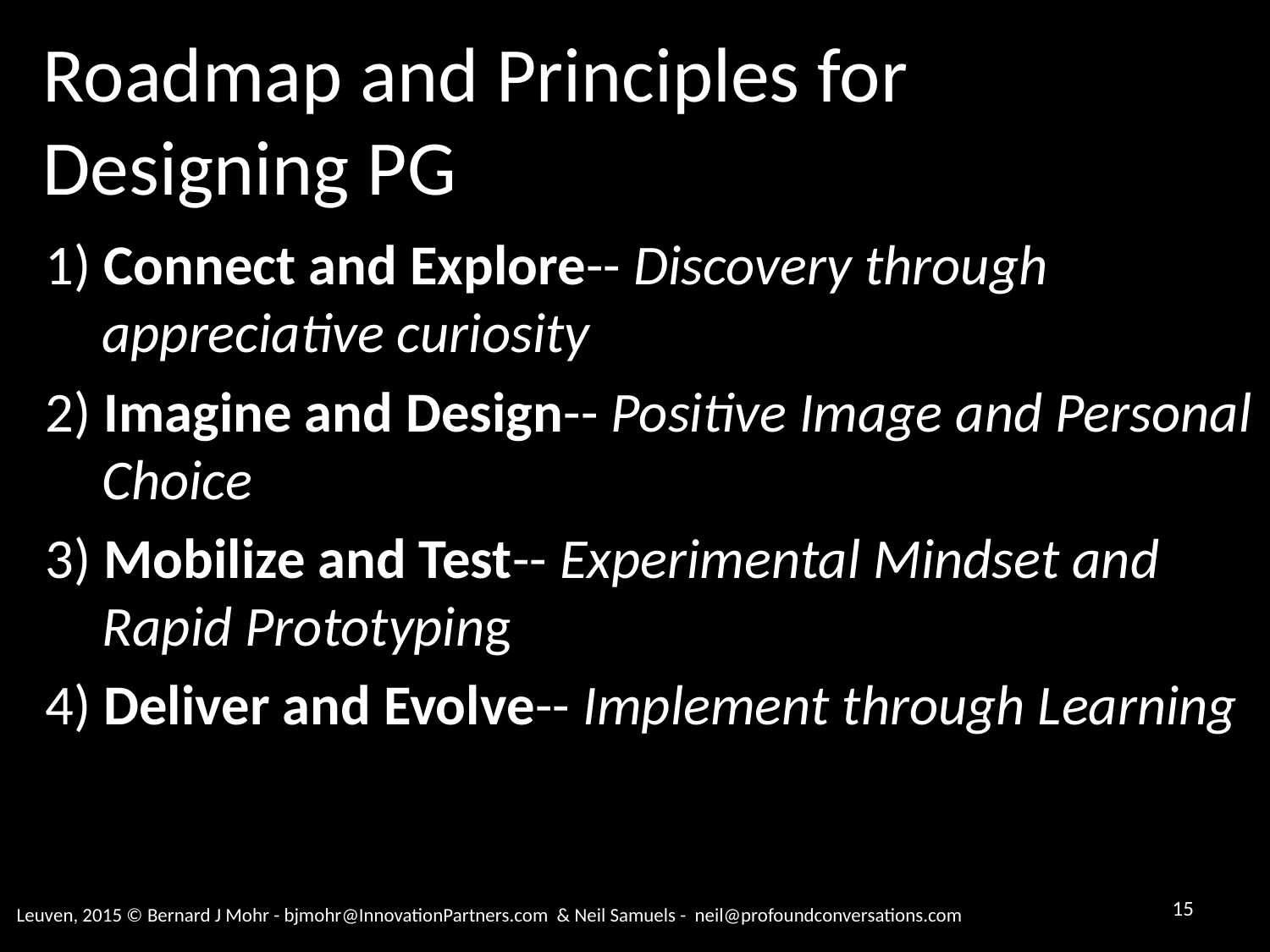

# Roadmap and Principles for Designing PG
1) Connect and Explore-- Discovery through appreciative curiosity
2) Imagine and Design-- Positive Image and Personal Choice
3) Mobilize and Test-- Experimental Mindset and Rapid Prototyping
4) Deliver and Evolve-- Implement through Learning
15
Leuven, 2015 © Bernard J Mohr - bjmohr@InnovationPartners.com  & Neil Samuels -  neil@profoundconversations.com